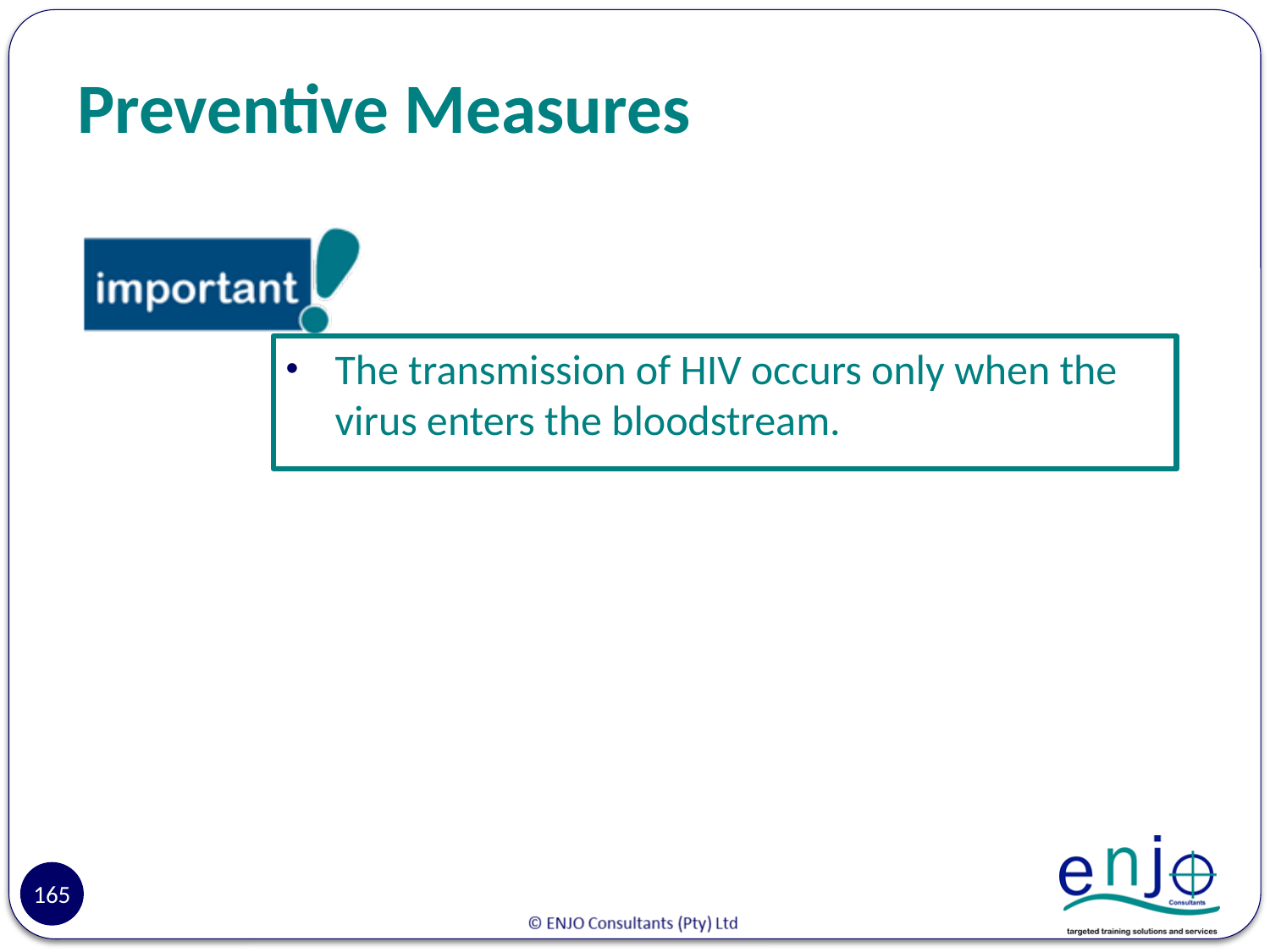

# Preventive Measures
The transmission of HIV occurs only when the virus enters the bloodstream.
165